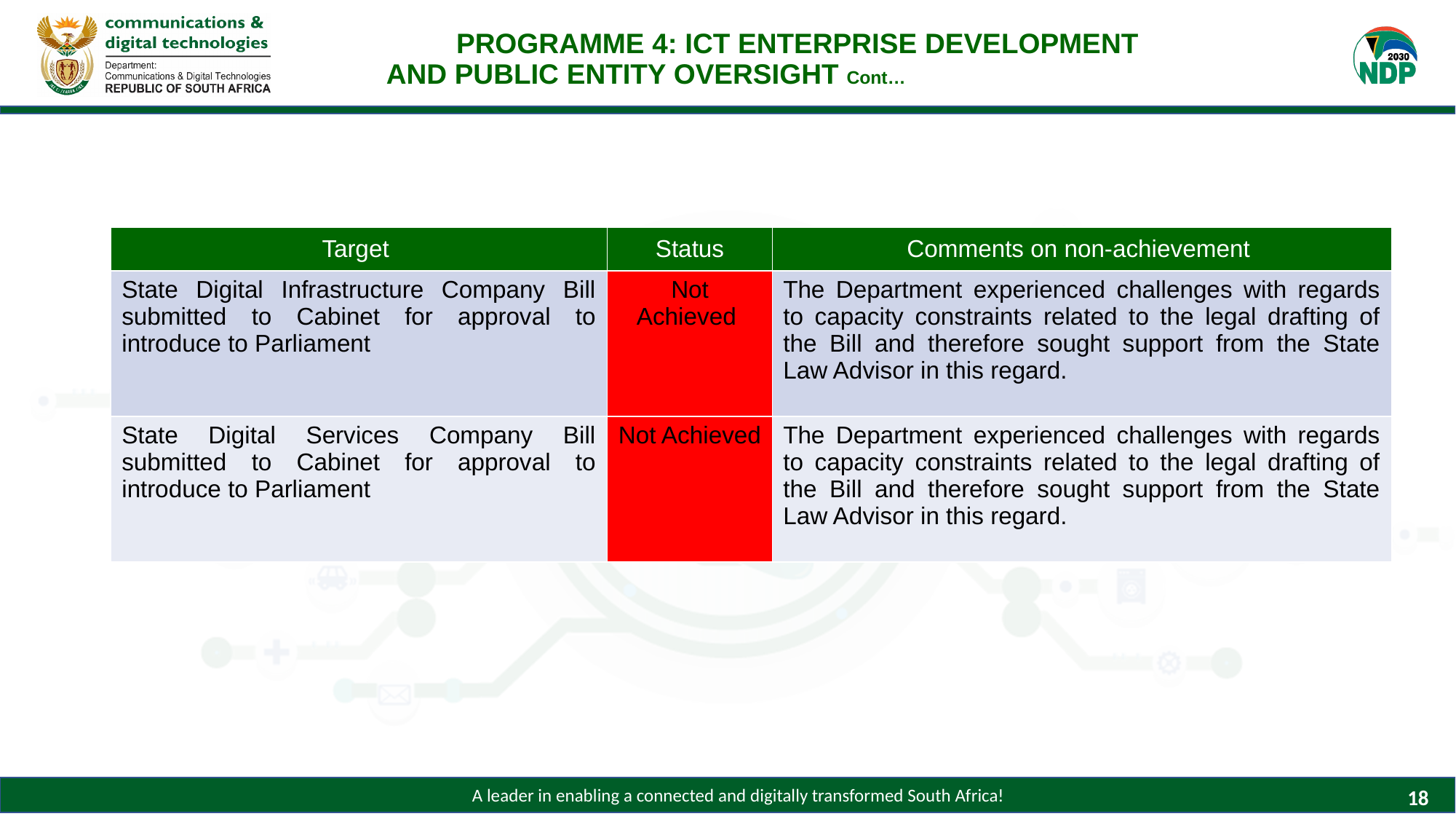

# PROGRAMME 4: ICT ENTERPRISE DEVELOPMENT AND PUBLIC ENTITY OVERSIGHT Cont…
| Target | Status | Comments on non-achievement |
| --- | --- | --- |
| State Digital Infrastructure Company Bill submitted to Cabinet for approval to introduce to Parliament | Not Achieved | The Department experienced challenges with regards to capacity constraints related to the legal drafting of the Bill and therefore sought support from the State Law Advisor in this regard. |
| State Digital Services Company Bill submitted to Cabinet for approval to introduce to Parliament | Not Achieved | The Department experienced challenges with regards to capacity constraints related to the legal drafting of the Bill and therefore sought support from the State Law Advisor in this regard. |